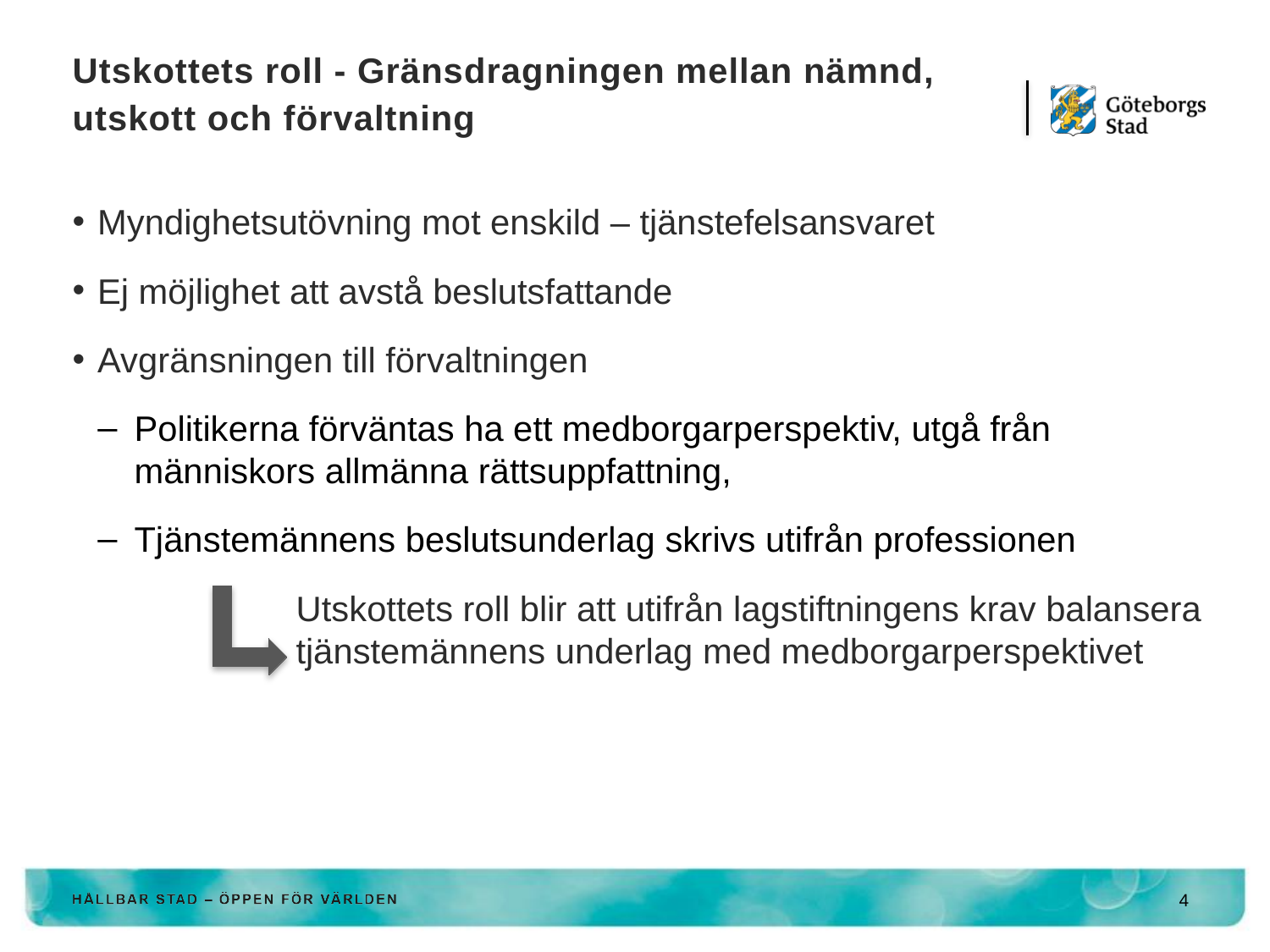

# Utskottets roll - Gränsdragningen mellan nämnd, utskott och förvaltning
Myndighetsutövning mot enskild – tjänstefelsansvaret
Ej möjlighet att avstå beslutsfattande
Avgränsningen till förvaltningen
Politikerna förväntas ha ett medborgarperspektiv, utgå från människors allmänna rättsuppfattning,
Tjänstemännens beslutsunderlag skrivs utifrån professionen
Utskottets roll blir att utifrån lagstiftningens krav balansera tjänstemännens underlag med medborgarperspektivet

4